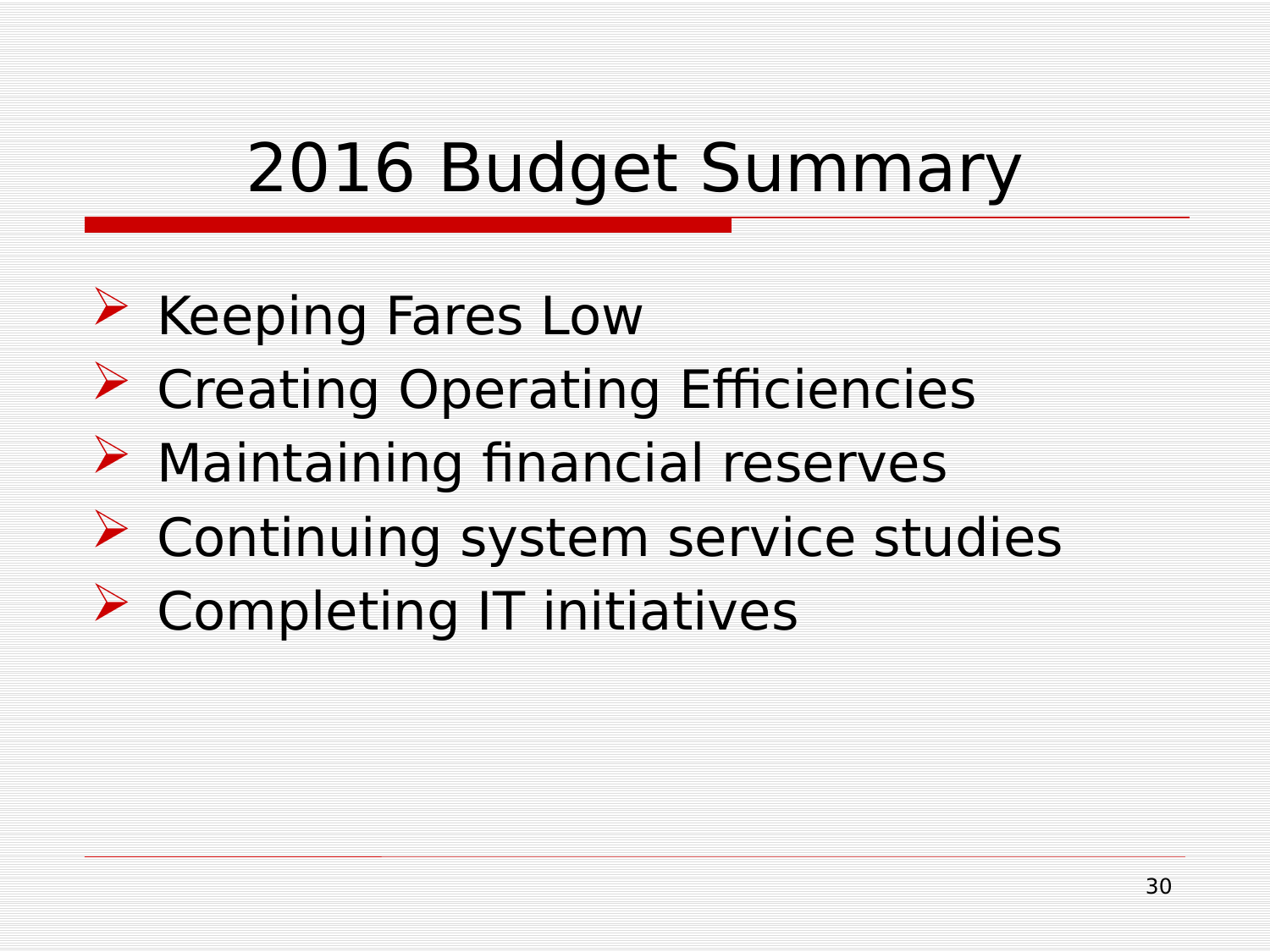

# 2016 Budget Summary
Keeping Fares Low
Creating Operating Efficiencies
Maintaining financial reserves
Continuing system service studies
Completing IT initiatives

30